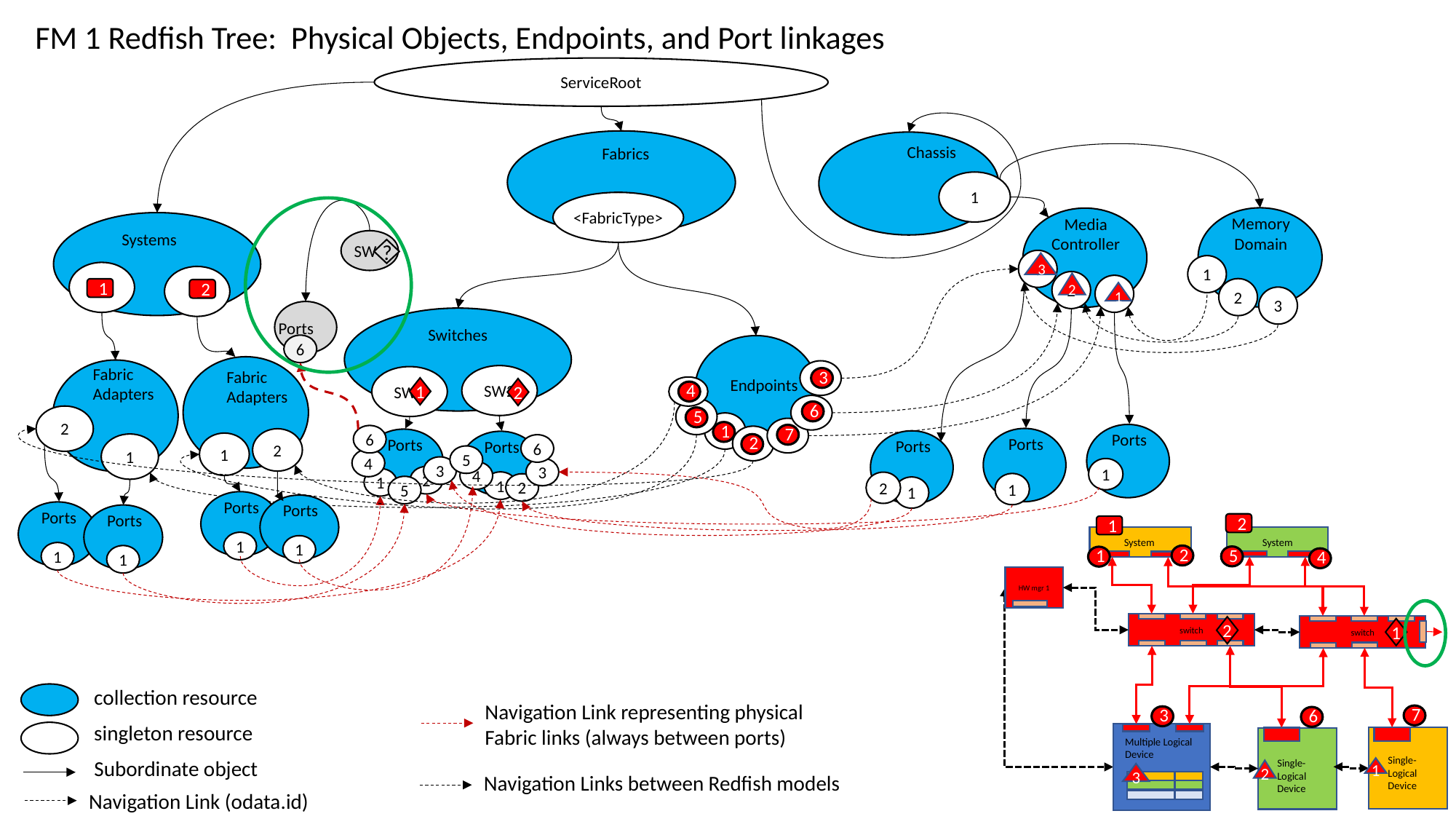

# FM 1 Redfish Tree:  Physical Objects, Endpoints, and Port linkages
ServiceRoot

Fabrics
<FabricType>

Chassis
1

Memory
Domain

Media
Controller

Systems
1
SW3
?
3
3
1
2
2
2
1
2
1
2
1
3

Ports
6

Switches
SW1

Fabric Adapters

3
Fabric Adapters
SW2
3
Endpoints
4
1
2
4
6
5
6
2
5
1
7
1
Ports

1
7
6
2
Ports

1
Ports

2
Ports

1
Ports

1
1
1
2
6
5
4
3
3
4
2
1
2
2
5
Ports

1
Ports

1
Ports

1
Ports

1
2
1
System

System

2
5
1
4
HW mgr 1

switch

switch

2
1
7
3
6

Multiple Logical
Device

Single-
Logical
Device

Single-
Logical
Device

collection resource

singleton resource

Subordinate object
Navigation Link (odata.id)
Navigation Link representing physical
Fabric links (always between ports)
1
2
3
Navigation Links between Redfish models